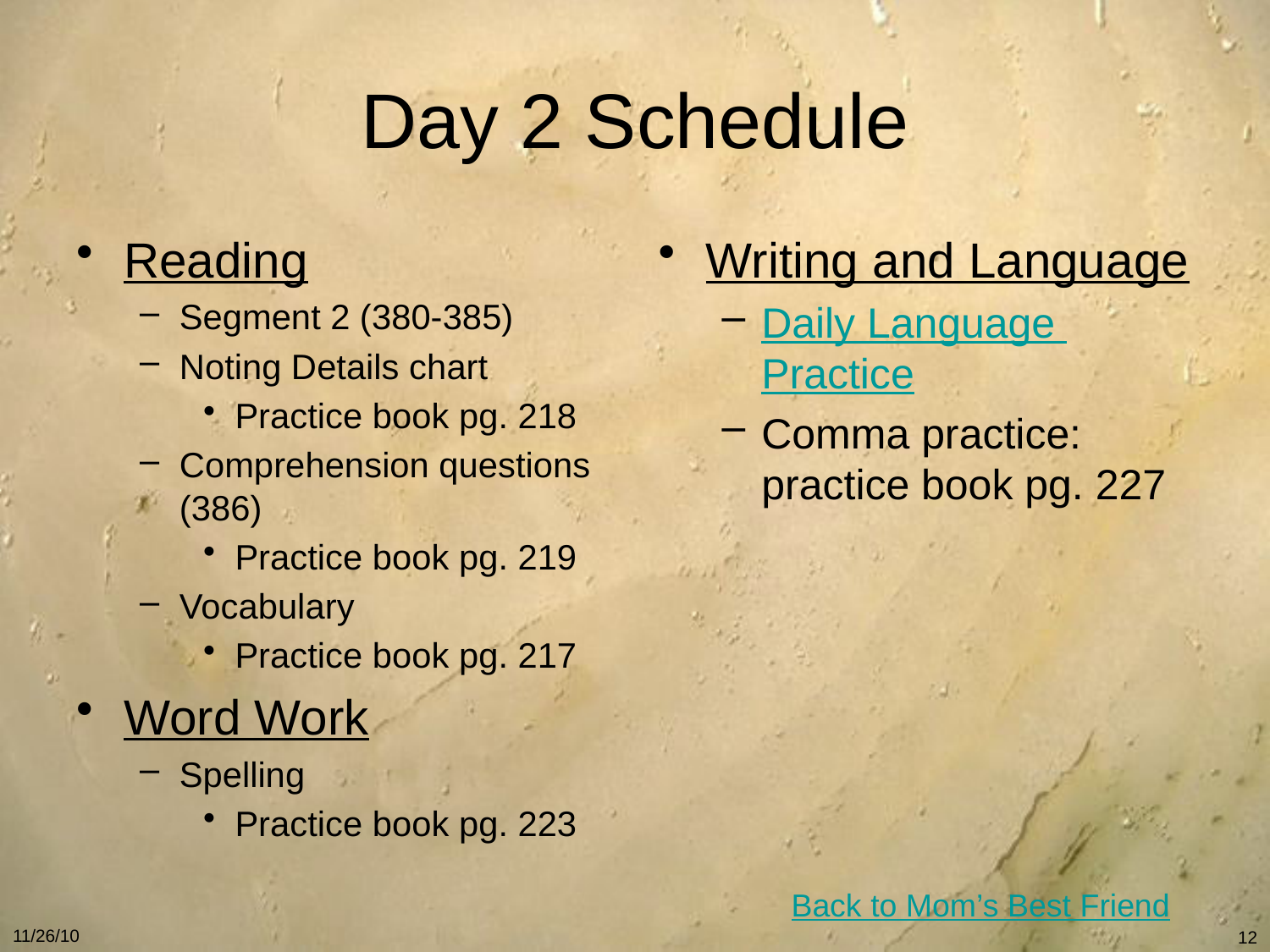

# Day 2 Schedule
Reading
Segment 2 (380-385)
Noting Details chart
Practice book pg. 218
Comprehension questions (386)
Practice book pg. 219
Vocabulary
Practice book pg. 217
Word Work
Spelling
Practice book pg. 223
Writing and Language
Daily Language Practice
Comma practice: practice book pg. 227
Back to Mom’s Best Friend
11/26/10
12